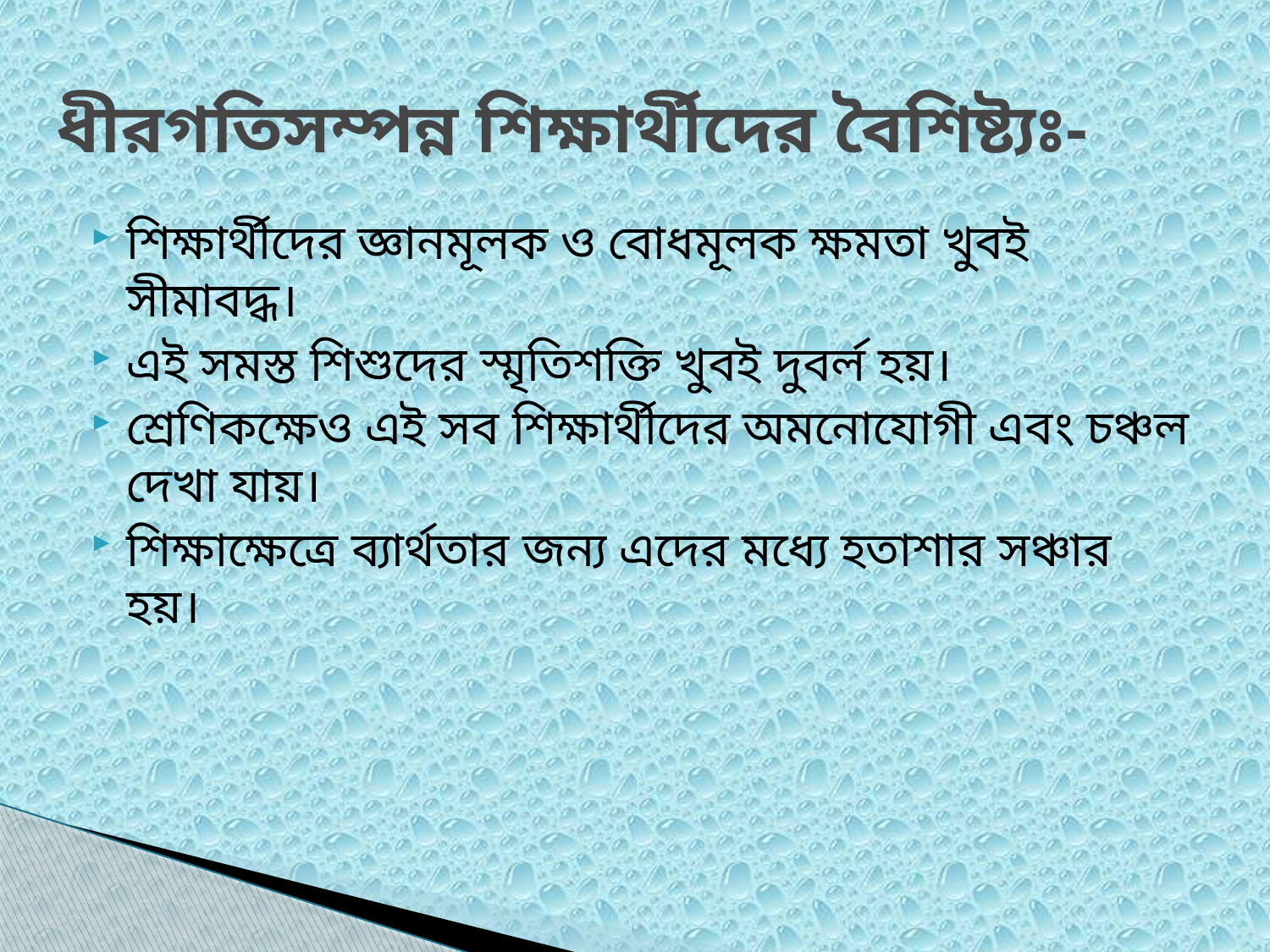

# ধীরগতিসম্পন্ন শিক্ষার্থীদের বৈশিষ্ট্যঃ-
শিক্ষার্থীদের জ্ঞানমূলক ও বোধমূলক ক্ষমতা খুবই সীমাবদ্ধ।
এই সমস্ত শিশুদের স্মৃতিশক্তি খুবই দুবর্ল হয়।
শ্রেণিকক্ষেও এই সব শিক্ষার্থীদের অমনোযোগী এবং চঞ্চল দেখা যায়।
শিক্ষাক্ষেত্রে ব্যার্থতার জন্য এদের মধ্যে হতাশার সঞ্চার হয়।